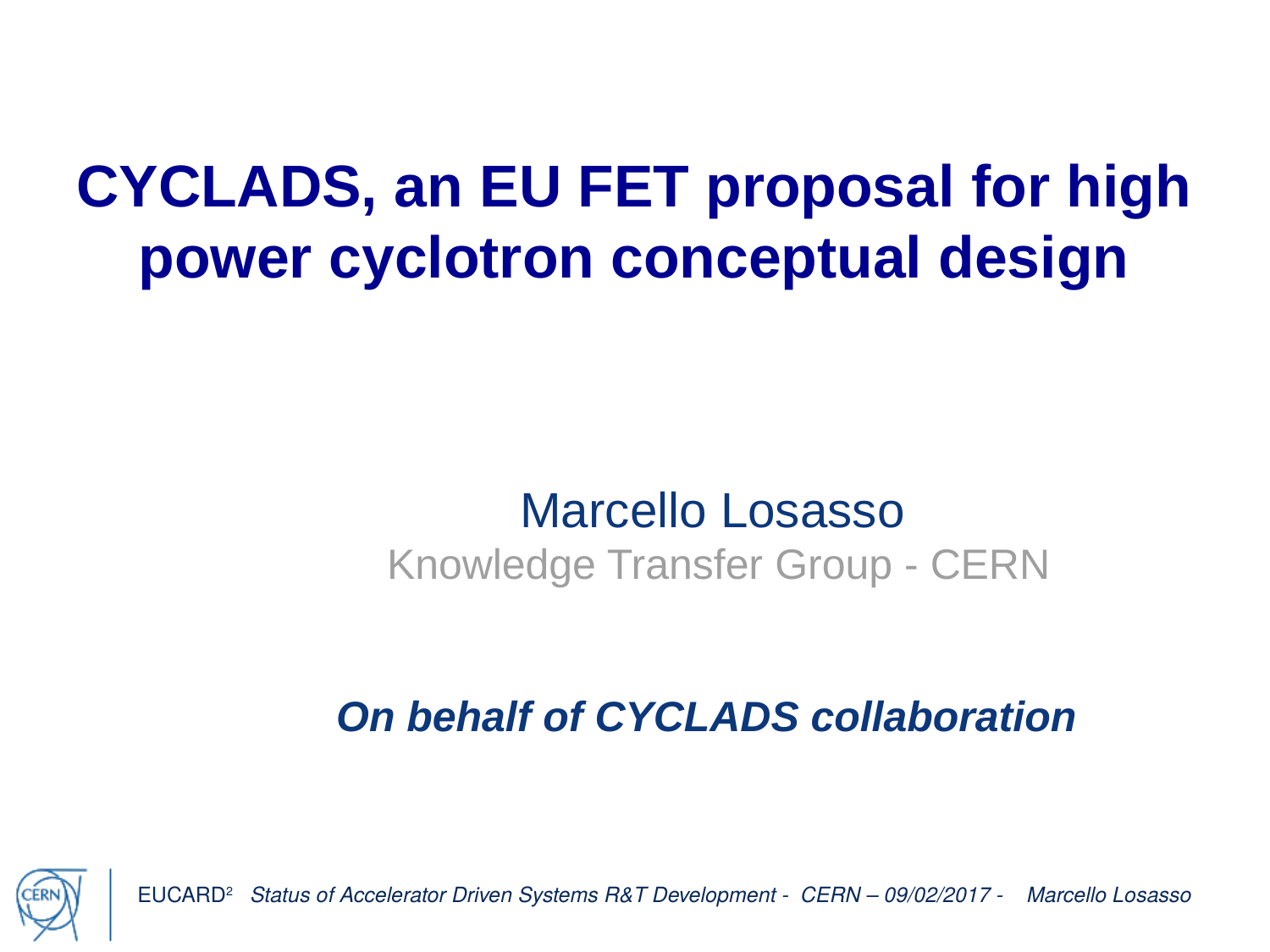

# CYCLADS, an EU FET proposal for high power cyclotron conceptual design
Marcello Losasso
 Knowledge Transfer Group - CERN

On behalf of CYCLADS collaboration